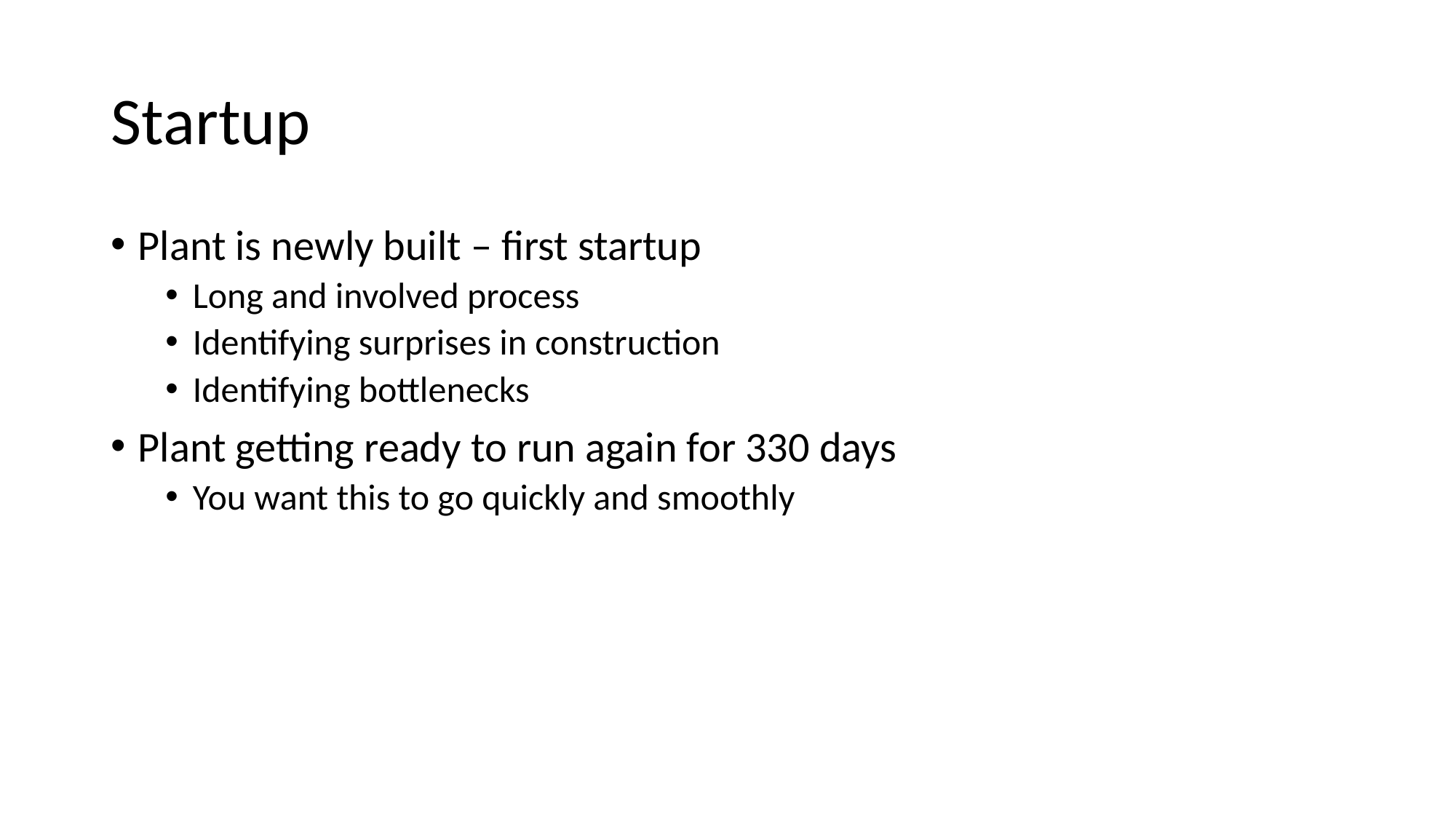

# Startup
Plant is newly built – first startup
Long and involved process
Identifying surprises in construction
Identifying bottlenecks
Plant getting ready to run again for 330 days
You want this to go quickly and smoothly